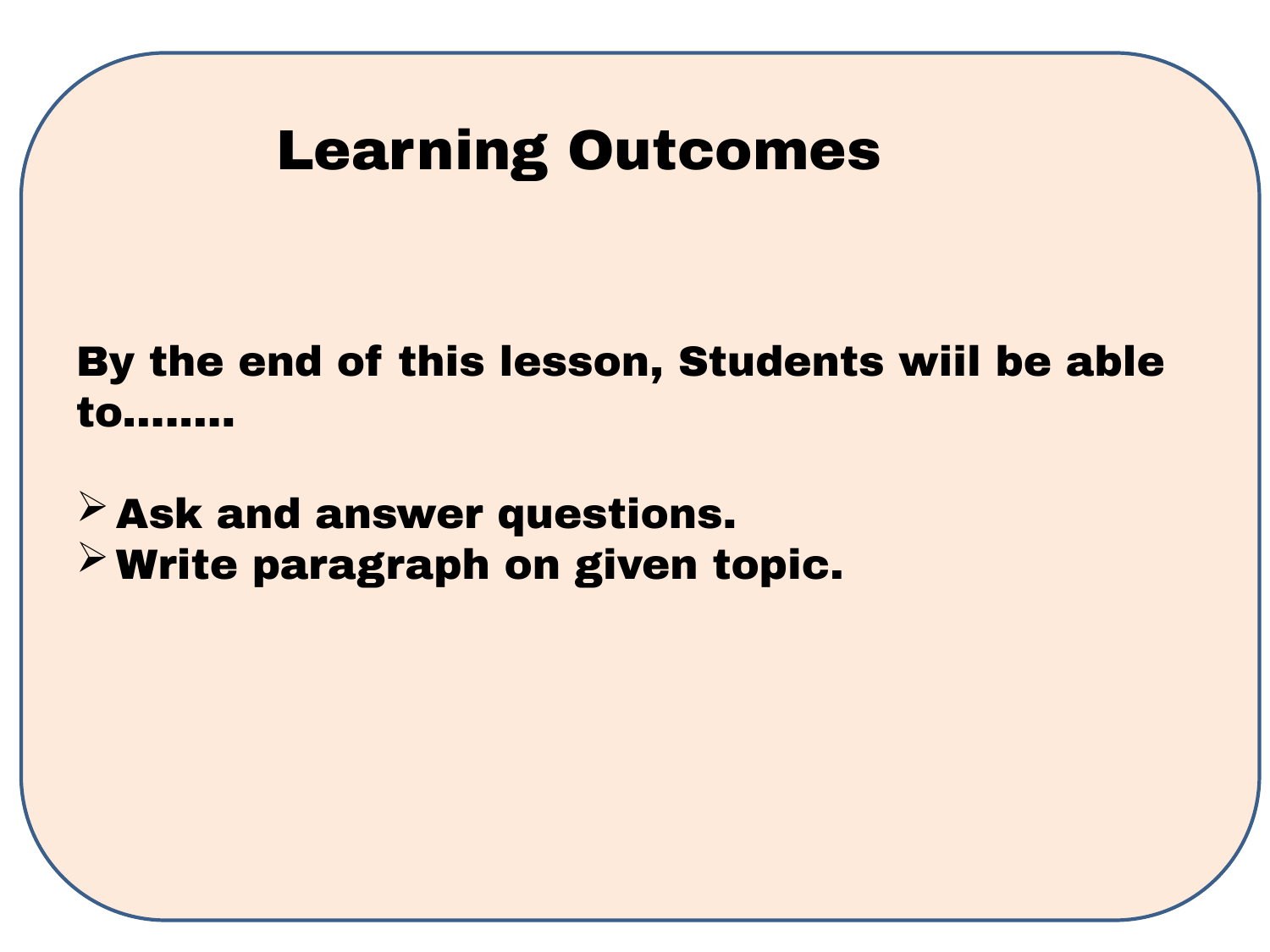

By the end of this lesson, Students wiil be able to........

Ask and answer questions.
Write paragraph on given topic.

Learning Outcomes